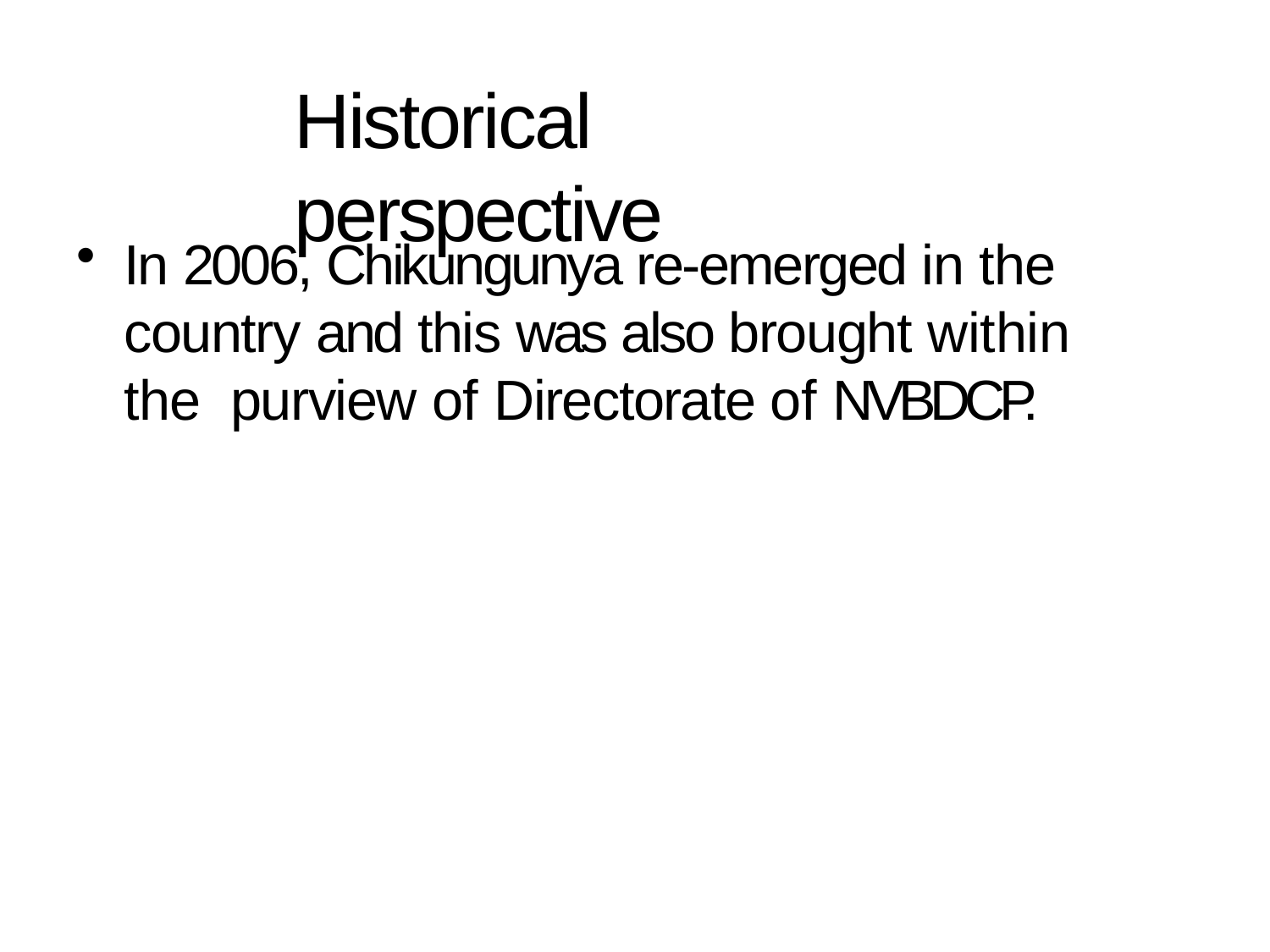

# Historical perspective
In 2006, Chikungunya re-emerged in the  country and this was also brought within the  purview of Directorate of NVBDCP.